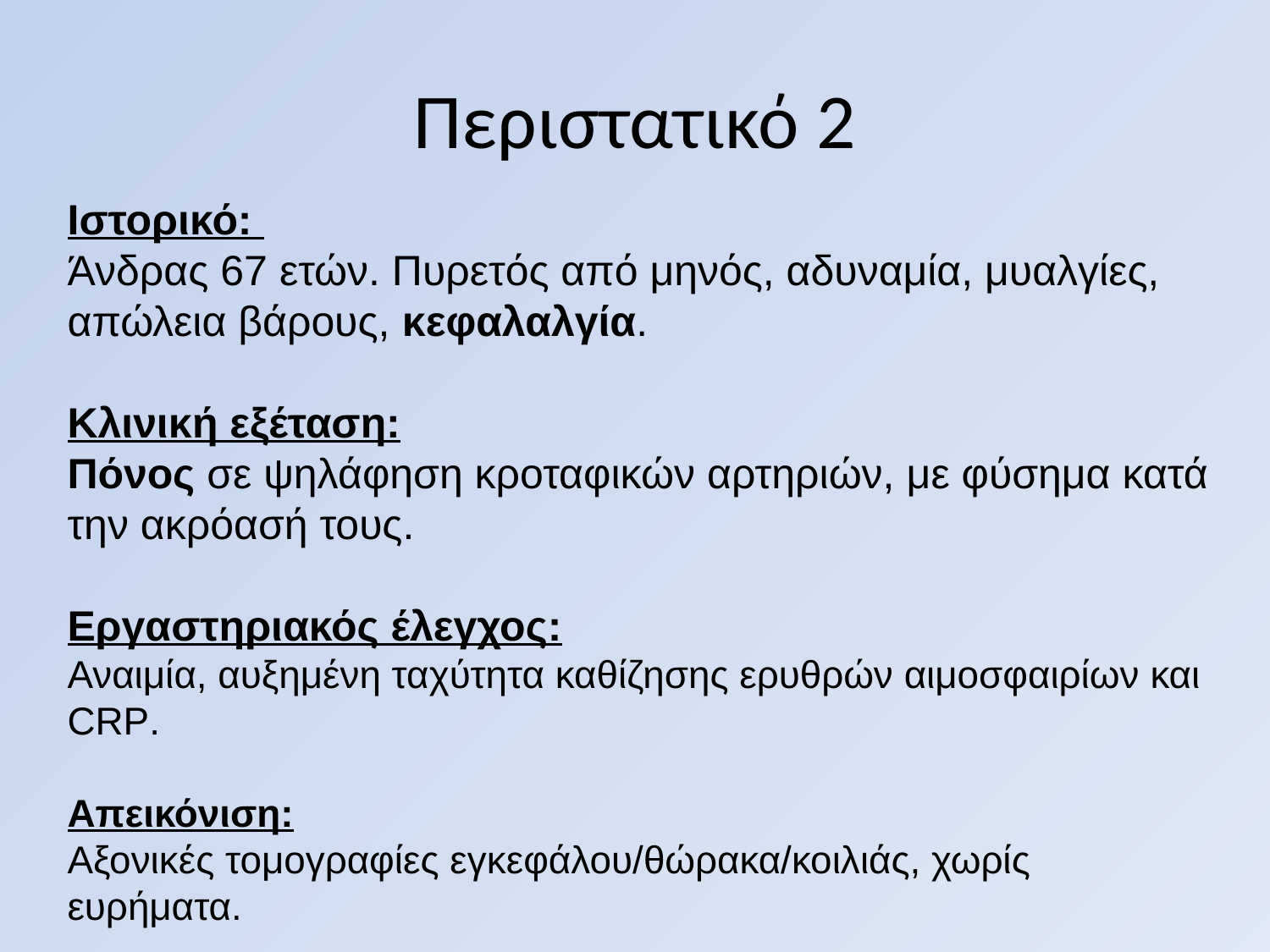

# Περιστατικό 2
Ιστορικό:
Άνδρας 67 ετών. Πυρετός από μηνός, αδυναμία, μυαλγίες, απώλεια βάρους, κεφαλαλγία.

Κλινική εξέταση:
Πόνος σε ψηλάφηση κροταφικών αρτηριών, με φύσημα κατά την ακρόασή τους.

Εργαστηριακός έλεγχος:
Αναιμία, αυξημένη ταχύτητα καθίζησης ερυθρών αιμοσφαιρίων και CRP.

Απεικόνιση:
Αξονικές τομογραφίες εγκεφάλου/θώρακα/κοιλιάς, χωρίς ευρήματα.